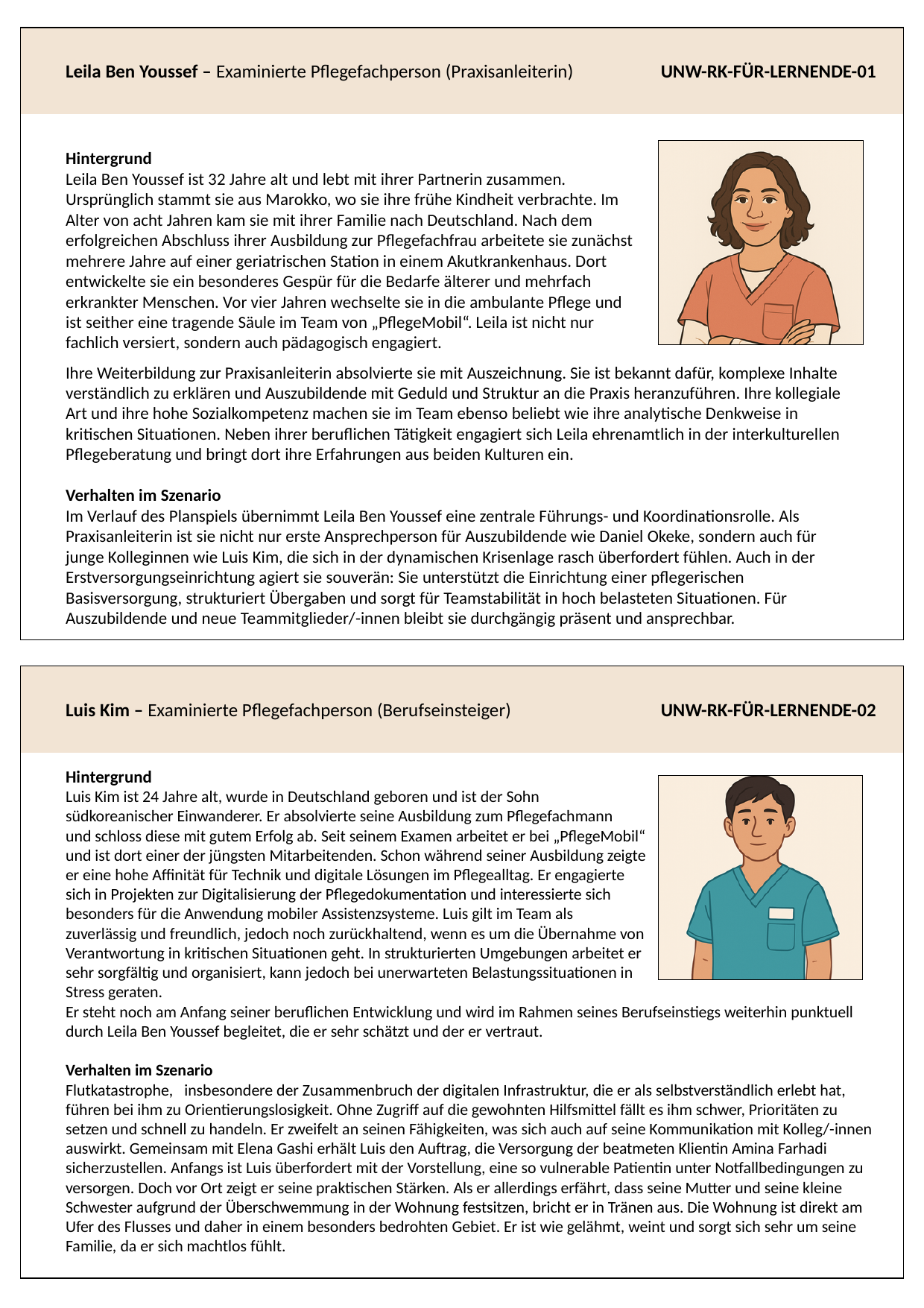

Leila Ben Youssef – Examinierte Pflegefachperson (Praxisanleiterin)
UNW-RK-FÜR-LERNENDE-01

Hintergrund
Leila Ben Youssef ist 32 Jahre alt und lebt mit ihrer Partnerin zusammen. Ursprünglich stammt sie aus Marokko, wo sie ihre frühe Kindheit verbrachte. Im Alter von acht Jahren kam sie mit ihrer Familie nach Deutschland. Nach dem erfolgreichen Abschluss ihrer Ausbildung zur Pflegefachfrau arbeitete sie zunächst mehrere Jahre auf einer geriatrischen Station in einem Akutkrankenhaus. Dort entwickelte sie ein besonderes Gespür für die Bedarfe älterer und mehrfach erkrankter Menschen. Vor vier Jahren wechselte sie in die ambulante Pflege und ist seither eine tragende Säule im Team von „PflegeMobil“. Leila ist nicht nur fachlich versiert, sondern auch pädagogisch engagiert.
Ihre Weiterbildung zur Praxisanleiterin absolvierte sie mit Auszeichnung. Sie ist bekannt dafür, komplexe Inhalte verständlich zu erklären und Auszubildende mit Geduld und Struktur an die Praxis heranzuführen. Ihre kollegiale Art und ihre hohe Sozialkompetenz machen sie im Team ebenso beliebt wie ihre analytische Denkweise in kritischen Situationen. Neben ihrer beruflichen Tätigkeit engagiert sich Leila ehrenamtlich in der interkulturellen Pflegeberatung und bringt dort ihre Erfahrungen aus beiden Kulturen ein.

Verhalten im Szenario
Im Verlauf des Planspiels übernimmt Leila Ben Youssef eine zentrale Führungs- und Koordinationsrolle. Als Praxisanleiterin ist sie nicht nur erste Ansprechperson für Auszubildende wie Daniel Okeke, sondern auch für junge Kolleginnen wie Luis Kim, die sich in der dynamischen Krisenlage rasch überfordert fühlen. Auch in der Erstversorgungseinrichtung agiert sie souverän: Sie unterstützt die Einrichtung einer pflegerischen Basisversorgung, strukturiert Übergaben und sorgt für Teamstabilität in hoch belasteten Situationen. Für Auszubildende und neue Teammitglieder/-innen bleibt sie durchgängig präsent und ansprechbar.

Luis Kim – Examinierte Pflegefachperson (Berufseinsteiger)
UNW-RK-FÜR-LERNENDE-02
Hintergrund
Luis Kim ist 24 Jahre alt, wurde in Deutschland geboren und ist der Sohn südkoreanischer Einwanderer. Er absolvierte seine Ausbildung zum Pflegefachmann     und schloss diese mit gutem Erfolg ab. Seit seinem Examen arbeitet er bei „PflegeMobil“ und ist dort einer der jüngsten Mitarbeitenden. Schon während seiner Ausbildung zeigte er eine hohe Affinität für Technik und digitale Lösungen im Pflegealltag. Er engagierte sich in Projekten zur Digitalisierung der Pflegedokumentation und interessierte sich besonders für die Anwendung mobiler Assistenzsysteme. Luis gilt im Team als zuverlässig und freundlich, jedoch noch zurückhaltend, wenn es um die Übernahme von Verantwortung in kritischen Situationen geht. In strukturierten Umgebungen arbeitet er sehr sorgfältig und organisiert, kann jedoch bei unerwarteten Belastungssituationen in Stress geraten.

Er steht noch am Anfang seiner beruflichen Entwicklung und wird im Rahmen seines Berufseinstiegs weiterhin punktuell durch Leila Ben Youssef begleitet, die er sehr schätzt und der er vertraut.

Verhalten im Szenario
Flutkatastrophe,   insbesondere der Zusammenbruch der digitalen Infrastruktur, die er als selbstverständlich erlebt hat,  führen bei ihm zu Orientierungslosigkeit. Ohne Zugriff auf die gewohnten Hilfsmittel fällt es ihm schwer, Prioritäten zu setzen und schnell zu handeln. Er zweifelt an seinen Fähigkeiten, was sich auch auf seine Kommunikation mit Kolleg/-innen auswirkt. Gemeinsam mit Elena Gashi erhält Luis den Auftrag, die Versorgung der beatmeten Klientin Amina Farhadi sicherzustellen. Anfangs ist Luis überfordert mit der Vorstellung, eine so vulnerable Patientin unter Notfallbedingungen zu versorgen. Doch vor Ort zeigt er seine praktischen Stärken. Als er allerdings erfährt, dass seine Mutter und seine kleine Schwester aufgrund der Überschwemmung in der Wohnung festsitzen, bricht er in Tränen aus. Die Wohnung ist direkt am Ufer des Flusses und daher in einem besonders bedrohten Gebiet. Er ist wie gelähmt, weint und sorgt sich sehr um seine Familie, da er sich machtlos fühlt.